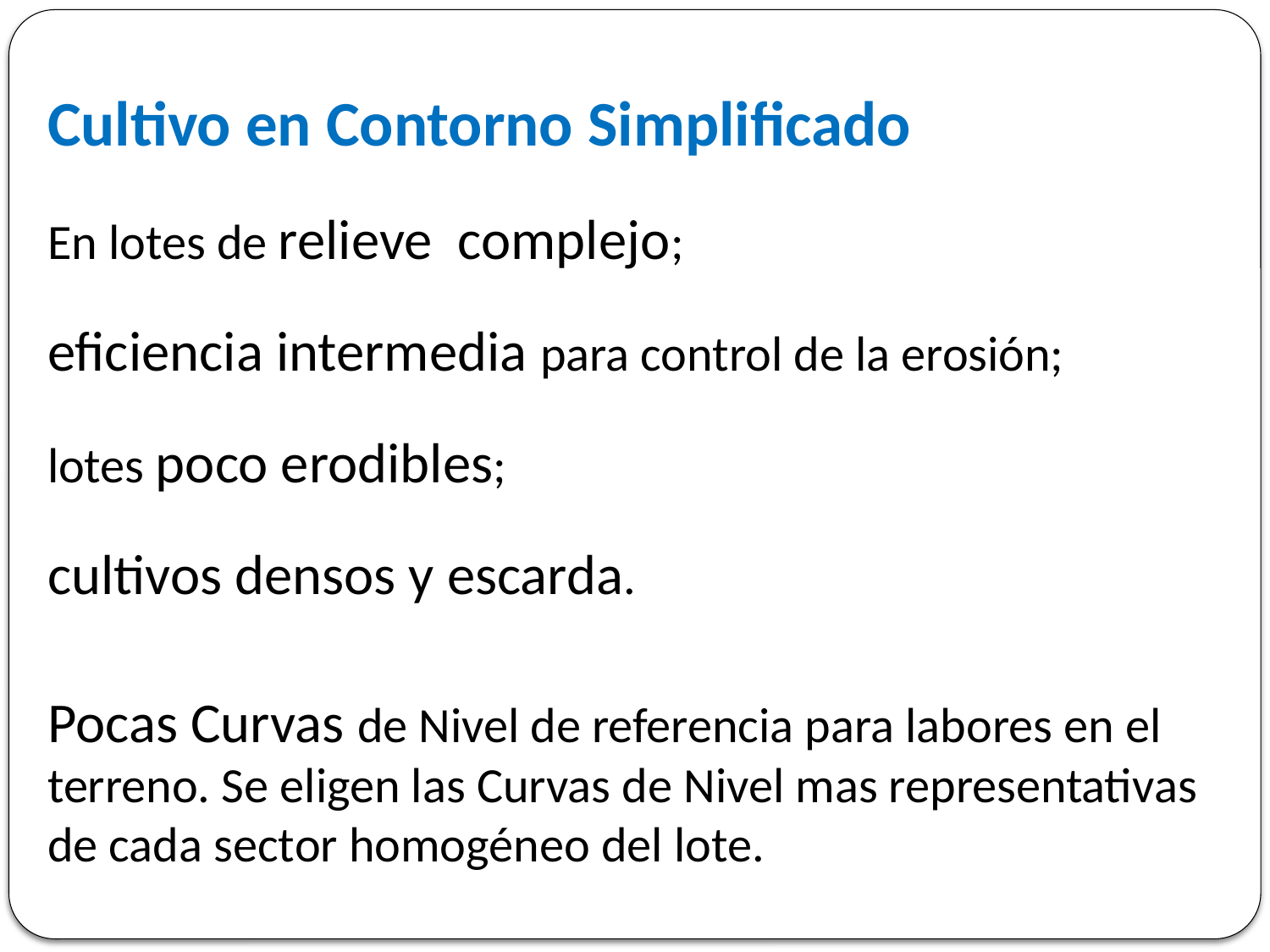

Cultivo en Contorno Simplificado
En lotes de relieve  complejo;
eficiencia intermedia para control de la erosión;
lotes poco erodibles;
cultivos densos y escarda.

Pocas Curvas de Nivel de referencia para labores en el terreno. Se eligen las Curvas de Nivel mas representativas de cada sector homogéneo del lote.